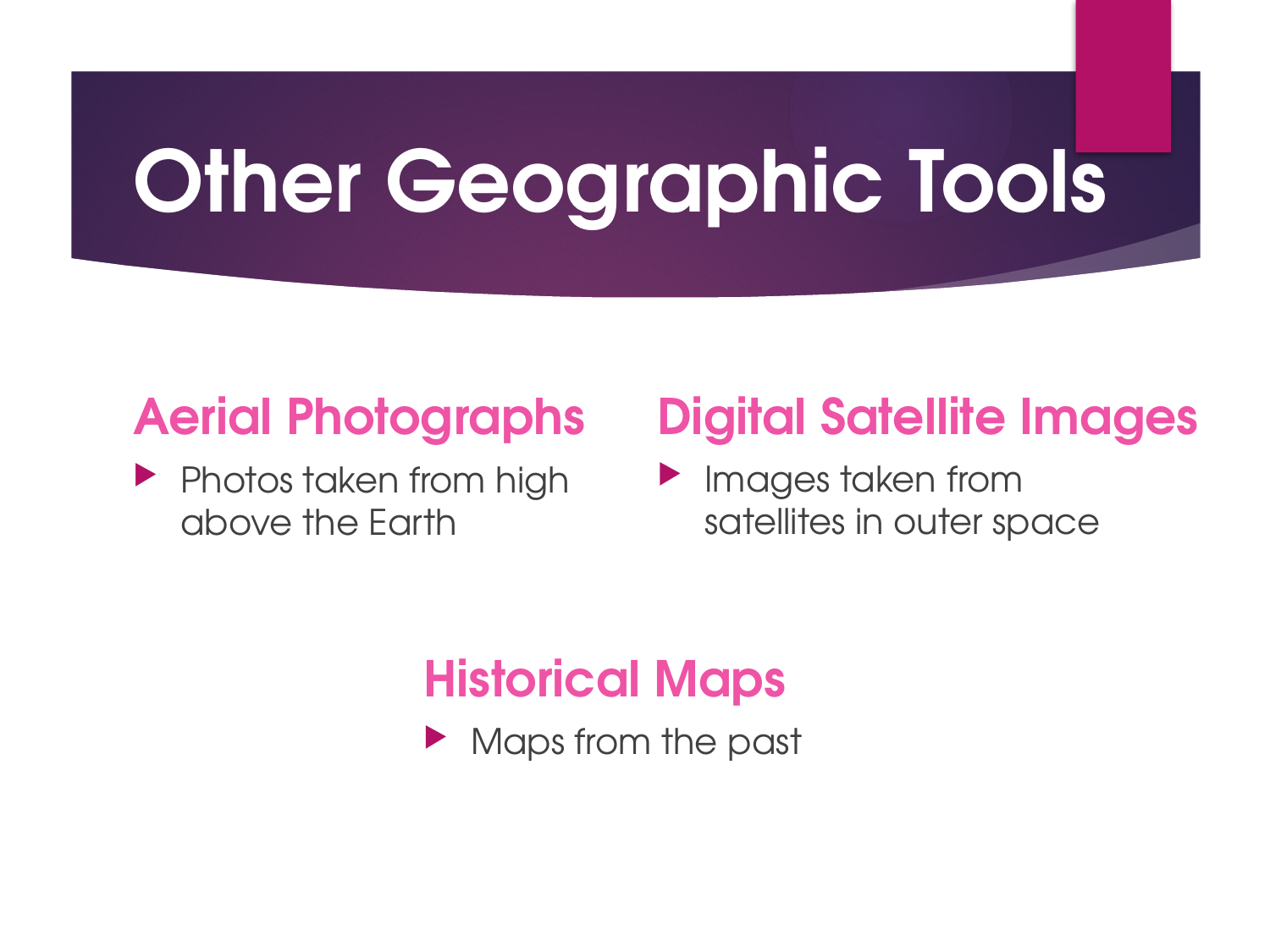

# Other Geographic Tools
Aerial Photographs
Digital Satellite Images
Images taken from satellites in outer space
Photos taken from high above the Earth
Historical Maps
Maps from the past